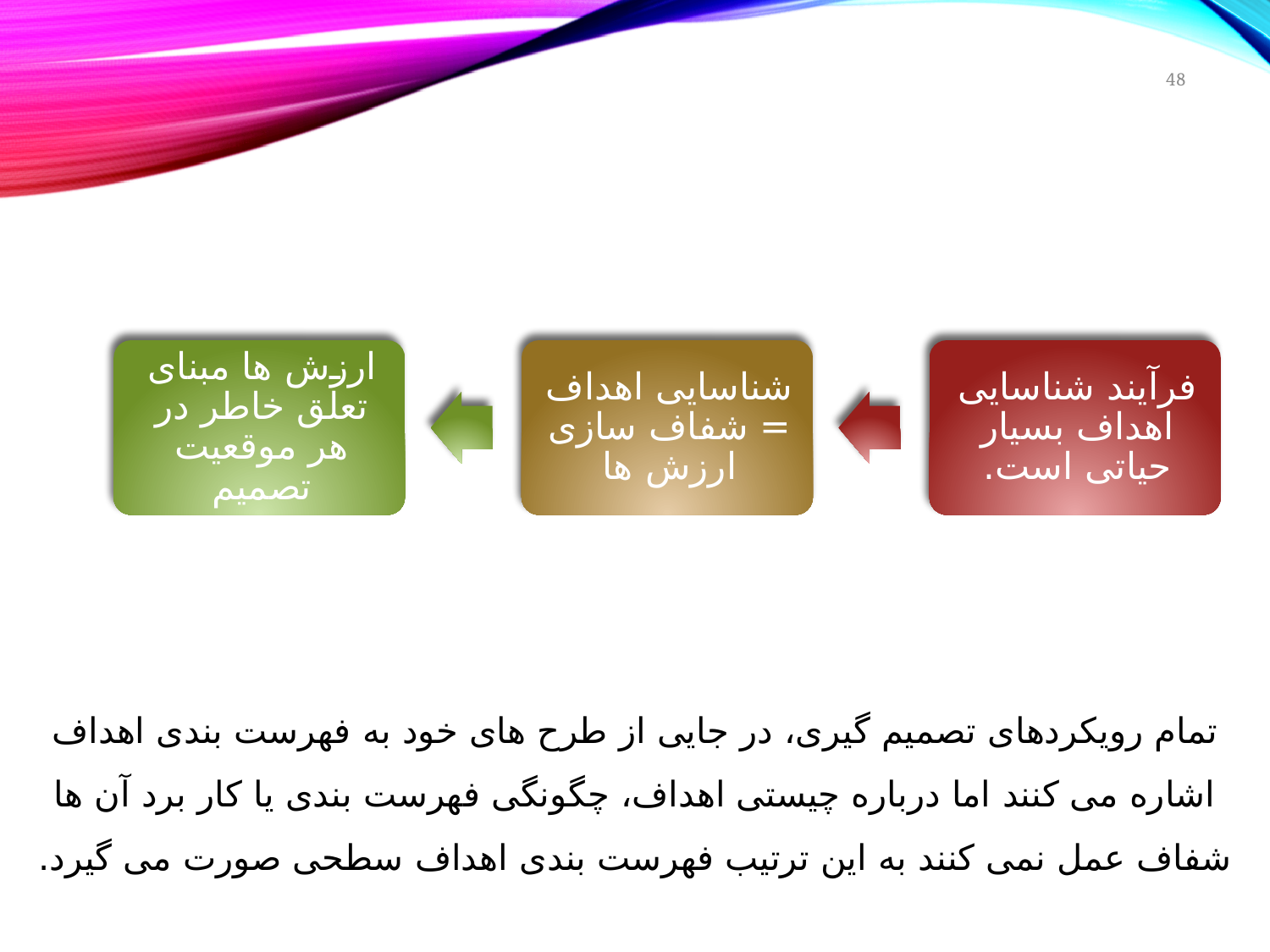

48
فرآیند شناسایی اهداف بسیار حیاتی است.

شناسایی اهداف = شفاف سازی ارزش ها

ارزش ها مبنای تعلق خاطر در هر موقعیت تصمیم
تمام رویکردهای تصمیم گیری، در جایی از طرح های خود به فهرست بندی اهداف اشاره می کنند اما درباره چیستی اهداف، چگونگی فهرست بندی یا کار برد آن ها شفاف عمل نمی کنند به این ترتیب فهرست بندی اهداف سطحی صورت می گیرد.